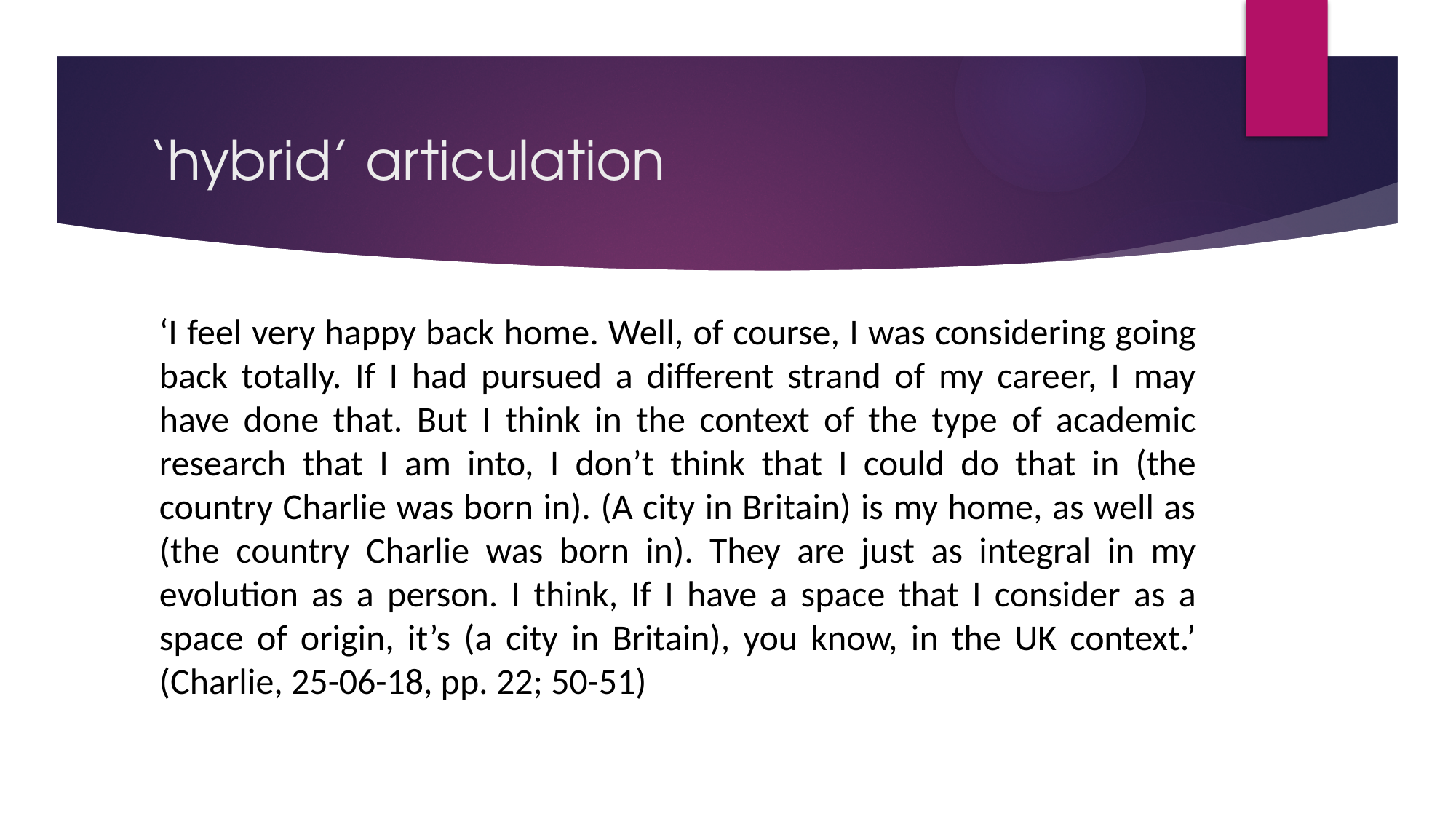

# ‘hybrid’ articulation
‘I feel very happy back home. Well, of course, I was considering going back totally. If I had pursued a different strand of my career, I may have done that. But I think in the context of the type of academic research that I am into, I don’t think that I could do that in (the country Charlie was born in). (A city in Britain) is my home, as well as (the country Charlie was born in). They are just as integral in my evolution as a person. I think, If I have a space that I consider as a space of origin, it’s (a city in Britain), you know, in the UK context.’ (Charlie, 25-06-18, pp. 22; 50-51)